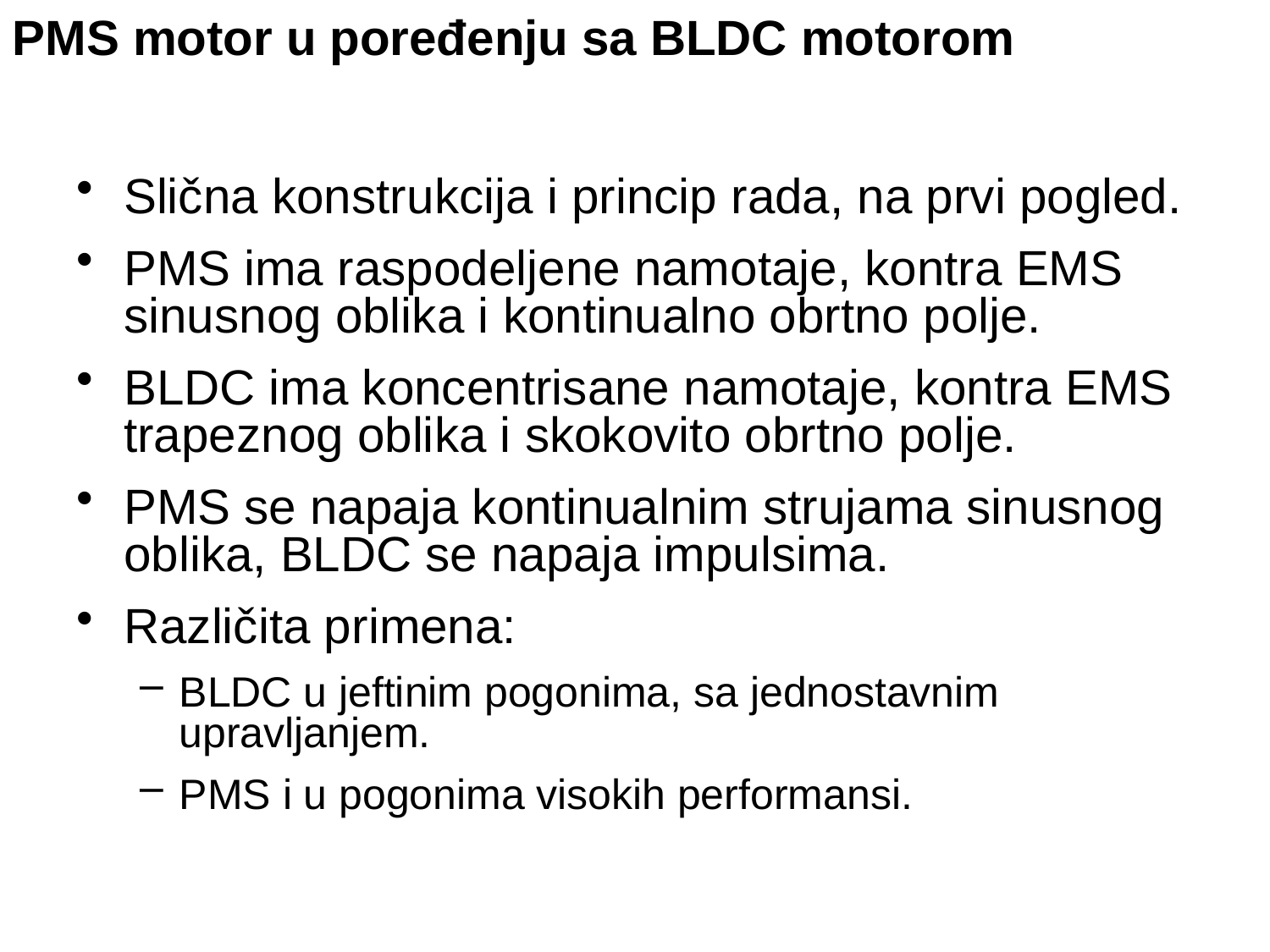

PMS motor u poređenju sa BLDC motorom
Slična konstrukcija i princip rada, na prvi pogled.
PMS ima raspodeljene namotaje, kontra EMS sinusnog oblika i kontinualno obrtno polje.
BLDC ima koncentrisane namotaje, kontra EMS trapeznog oblika i skokovito obrtno polje.
PMS se napaja kontinualnim strujama sinusnog oblika, BLDC se napaja impulsima.
Različita primena:
BLDC u jeftinim pogonima, sa jednostavnim upravljanjem.
PMS i u pogonima visokih performansi.